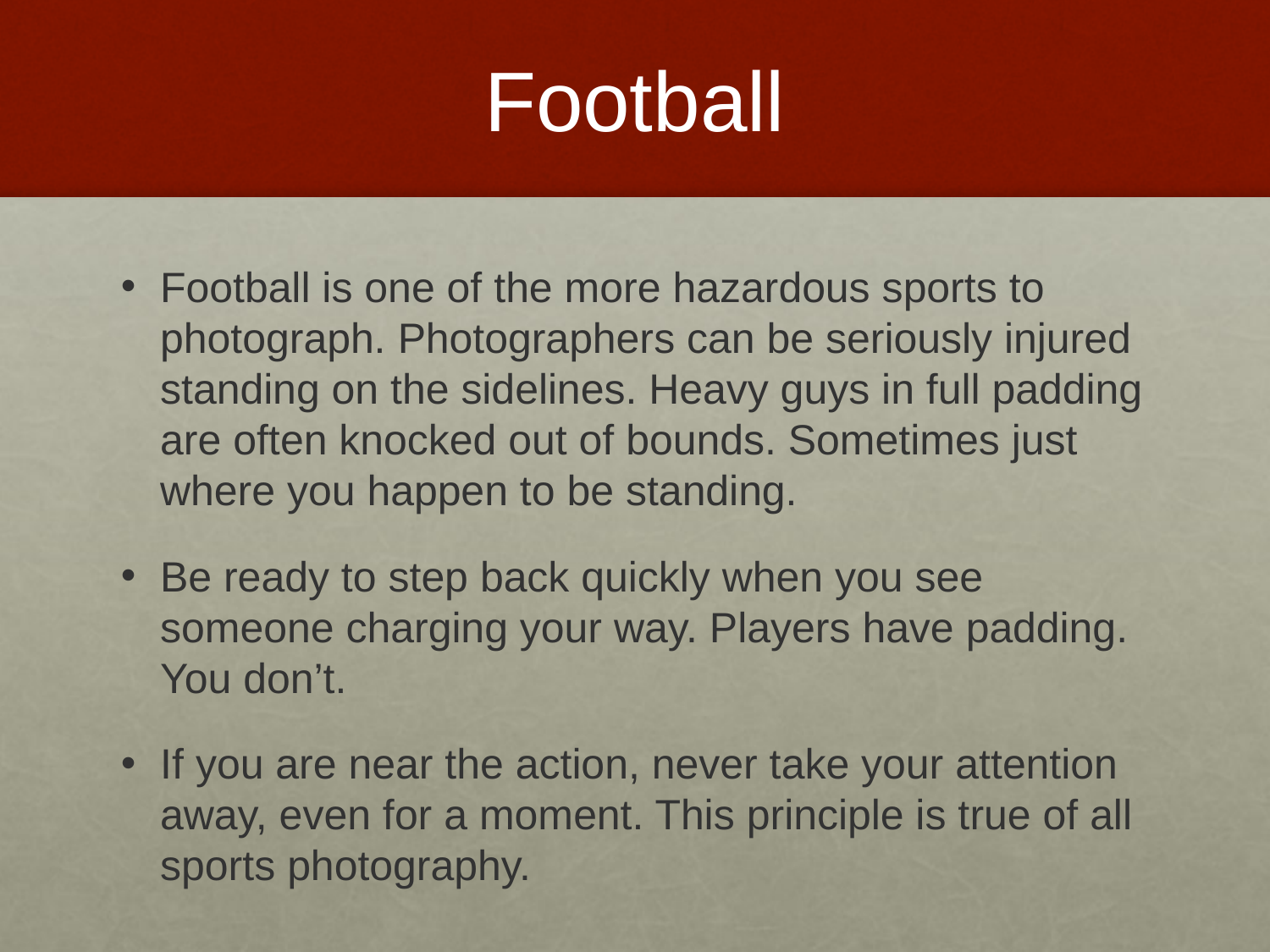

# Football
Football is one of the more hazardous sports to photograph. Photographers can be seriously injured standing on the sidelines. Heavy guys in full padding are often knocked out of bounds. Sometimes just where you happen to be standing.
Be ready to step back quickly when you see someone charging your way. Players have padding. You don’t.
If you are near the action, never take your attention away, even for a moment. This principle is true of all sports photography.